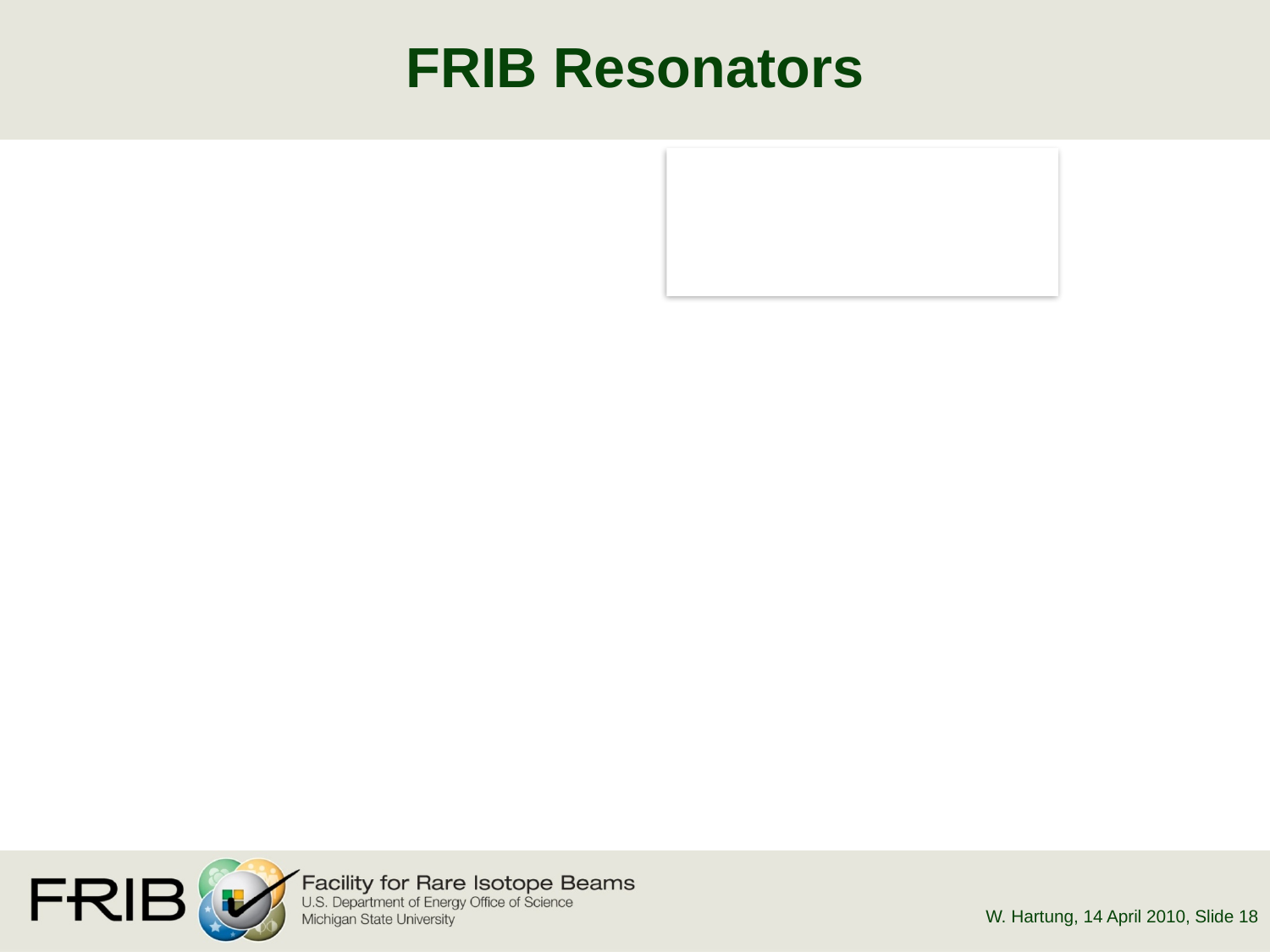

# FRIB Resonators

W. Hartung, 14 April 2010
, Slide 18